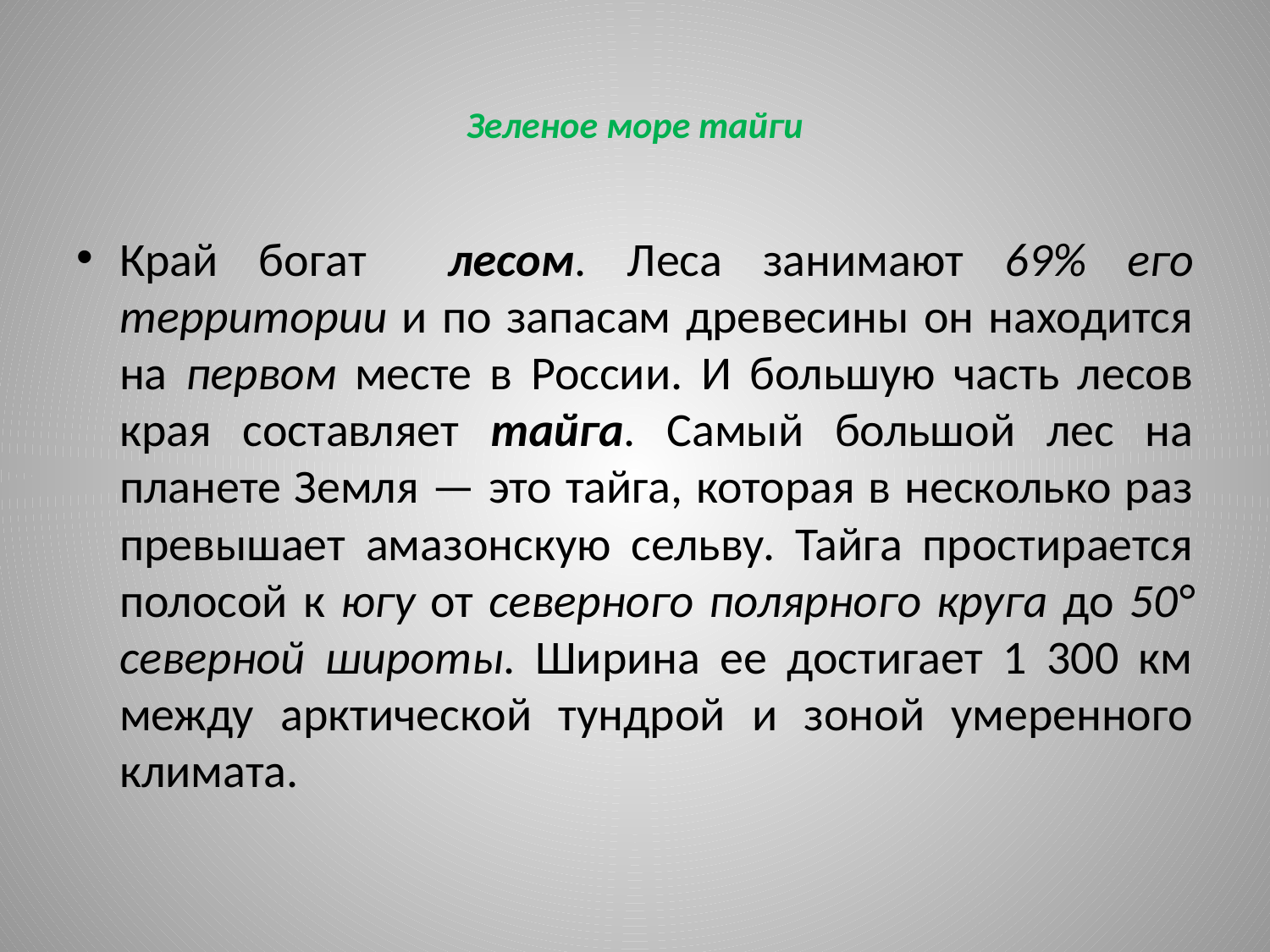

# Зеленое море тайги
Край богат  лесом. Леса занимают 69% его территории и по запасам древесины он находится на первом месте в России. И большую часть лесов края составляет тайга. Самый большой лес на планете Земля — это тайга, которая в несколько раз превышает амазонскую сельву. Тайга простирается полосой к югу от северного полярного круга до 50° северной широты. Ширина ее достигает 1 300 км между арктической тундрой и зоной умеренного климата.